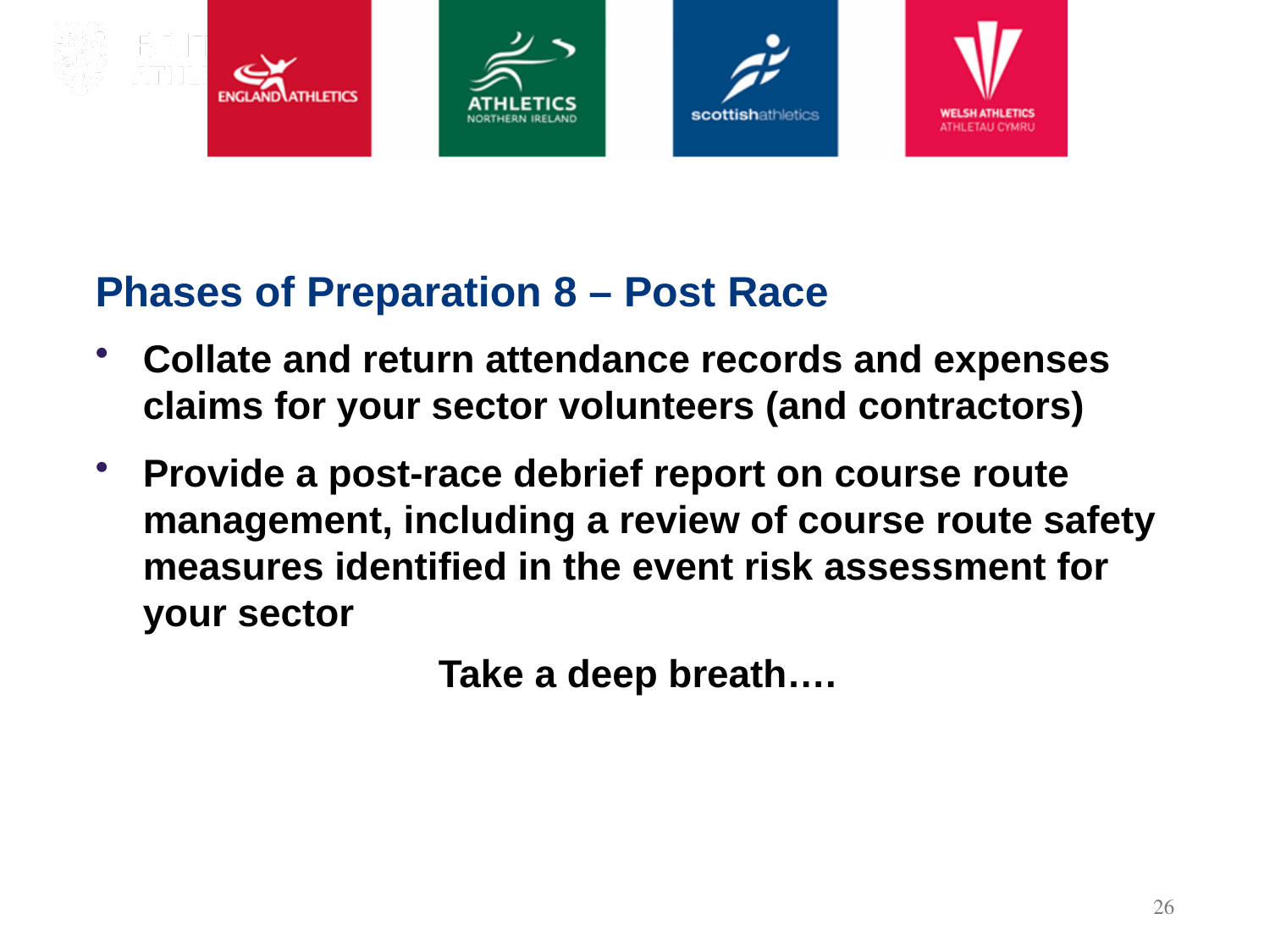

# Phases of Preparation 8 – Post Race
Collate and return attendance records and expenses claims for your sector volunteers (and contractors)
Provide a post-race debrief report on course route management, including a review of course route safety measures identified in the event risk assessment for your sector
Take a deep breath….
26